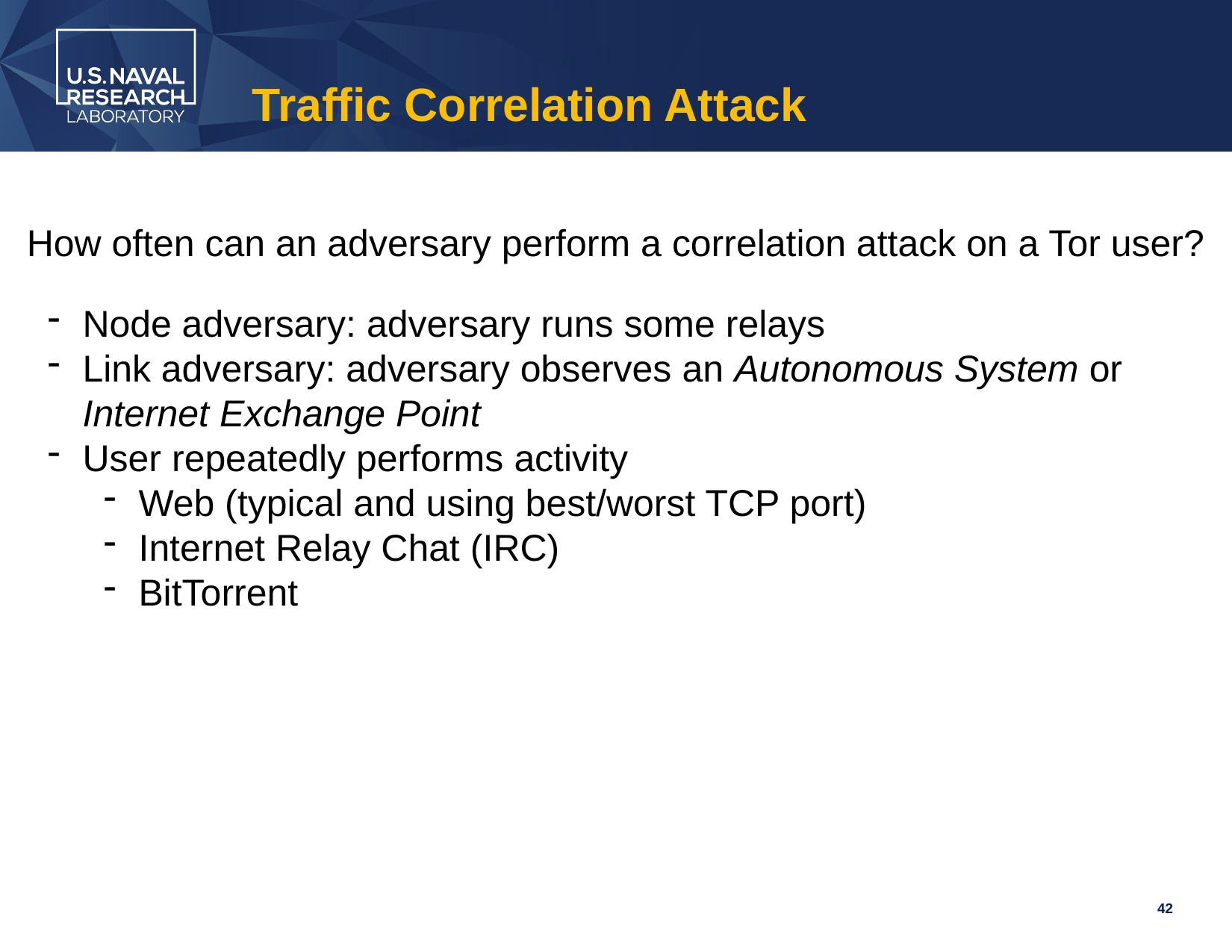

# Traffic Correlation Attack
How often can an adversary perform a correlation attack on a Tor user?

Node adversary: adversary runs some relays
Link adversary: adversary observes an Autonomous System or Internet Exchange Point
User repeatedly performs activity
Web (typical and using best/worst TCP port)
Internet Relay Chat (IRC)
BitTorrent

42